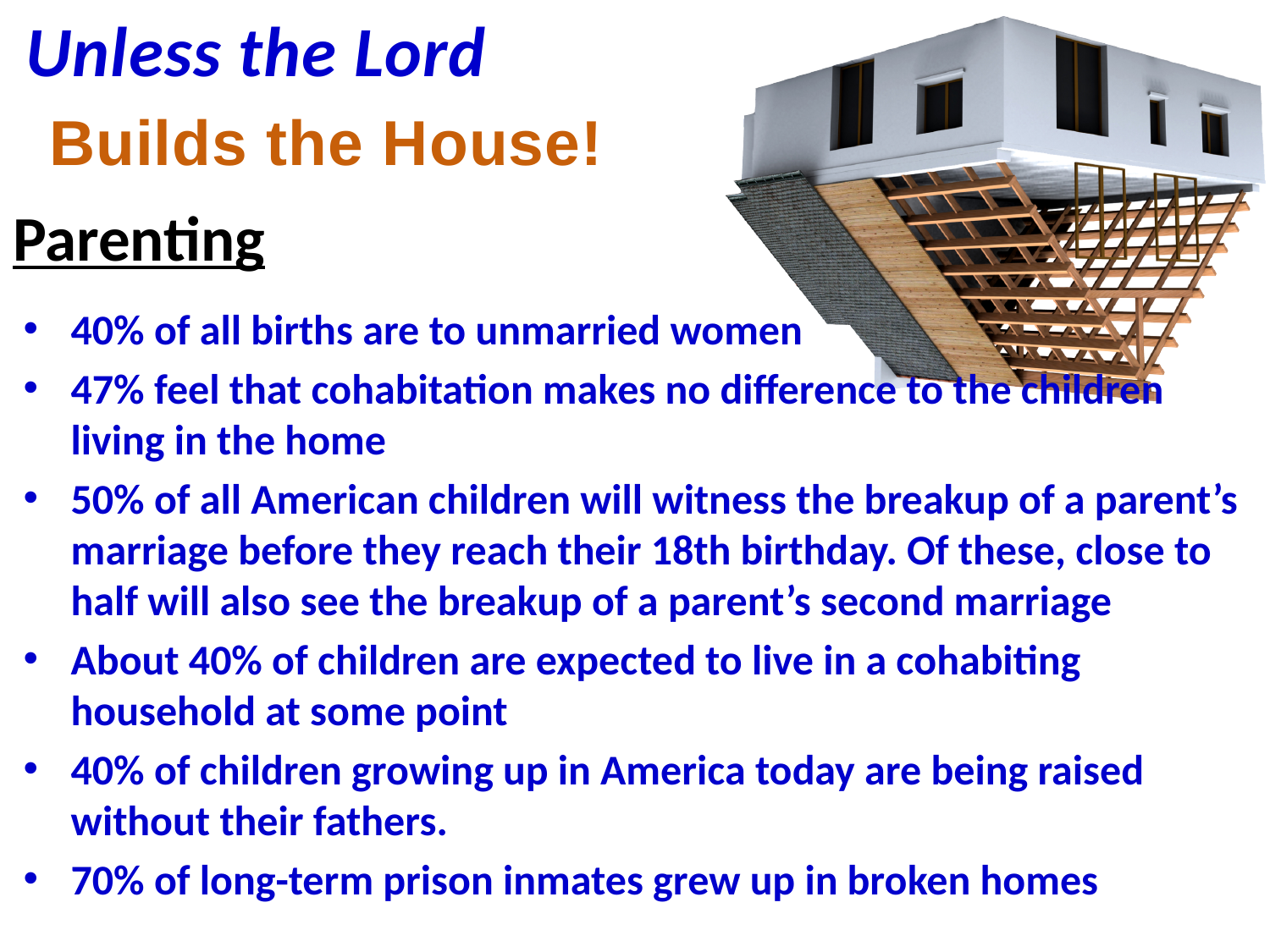

Unless the Lord
Builds the House!
# Parenting
40% of all births are to unmarried women
47% feel that cohabitation makes no difference to the children living in the home
50% of all American children will witness the breakup of a parent’s marriage before they reach their 18th birthday. Of these, close to half will also see the breakup of a parent’s second marriage
About 40% of children are expected to live in a cohabiting household at some point
40% of children growing up in America today are being raised without their fathers.
70% of long-term prison inmates grew up in broken homes